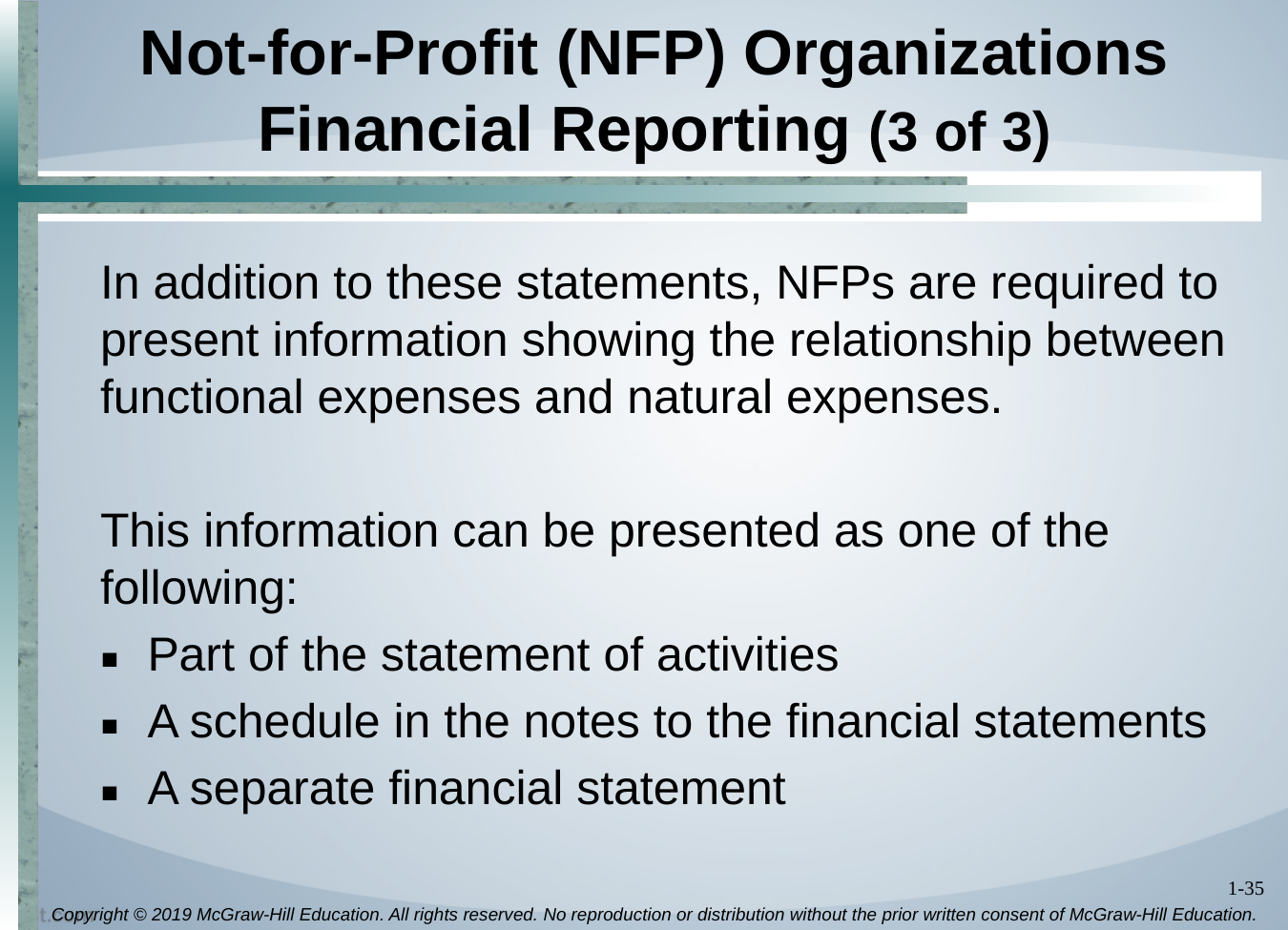

# Not-for-Profit (NFP) Organizations Financial Reporting (3 of 3)
In addition to these statements, NFPs are required to present information showing the relationship between functional expenses and natural expenses.

This information can be presented as one of the following:
Part of the statement of activities
A schedule in the notes to the financial statements
A separate financial statement